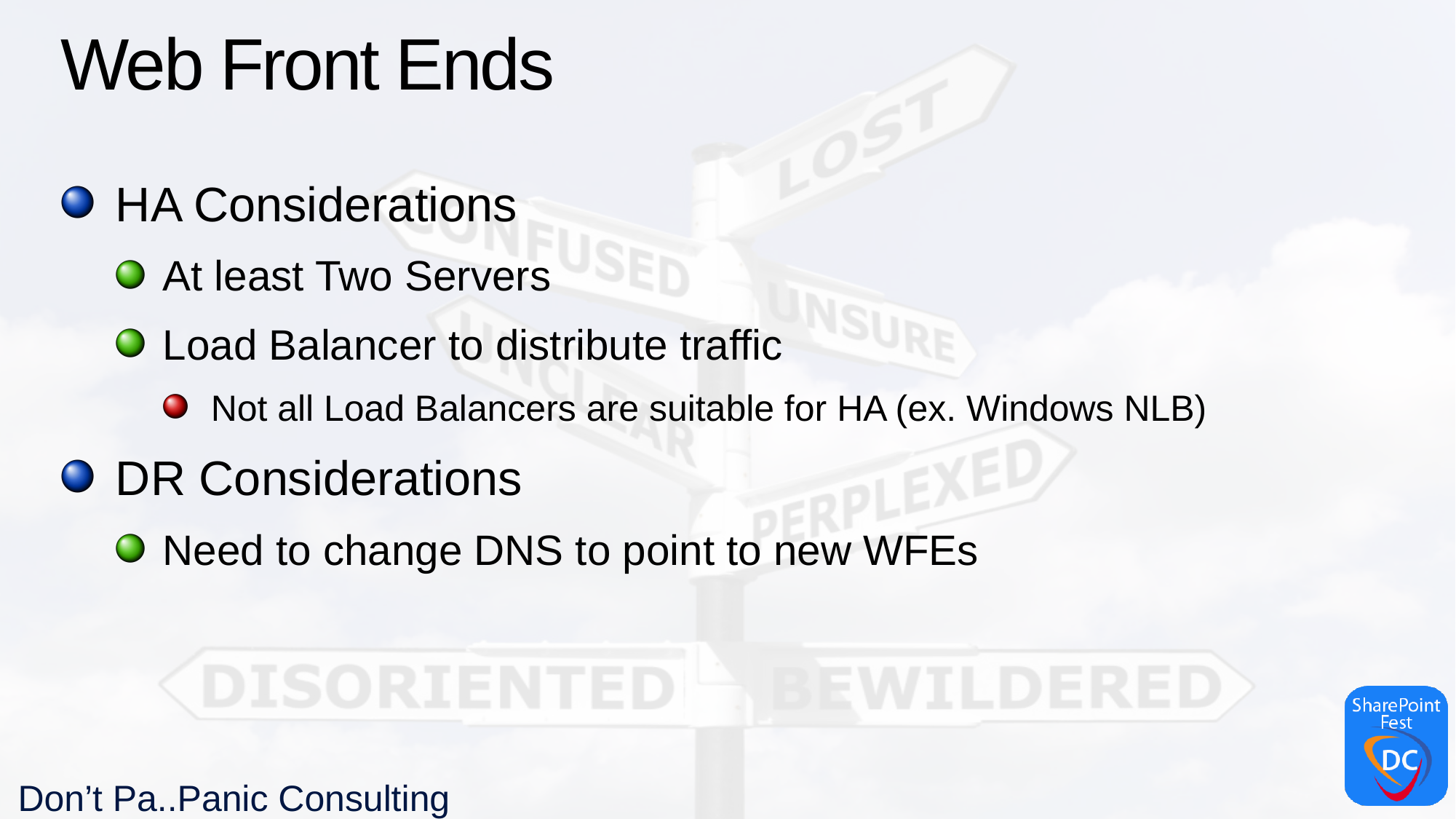

# Web Front Ends
HA Considerations
At least Two Servers
Load Balancer to distribute traffic
Not all Load Balancers are suitable for HA (ex. Windows NLB)
DR Considerations
Need to change DNS to point to new WFEs